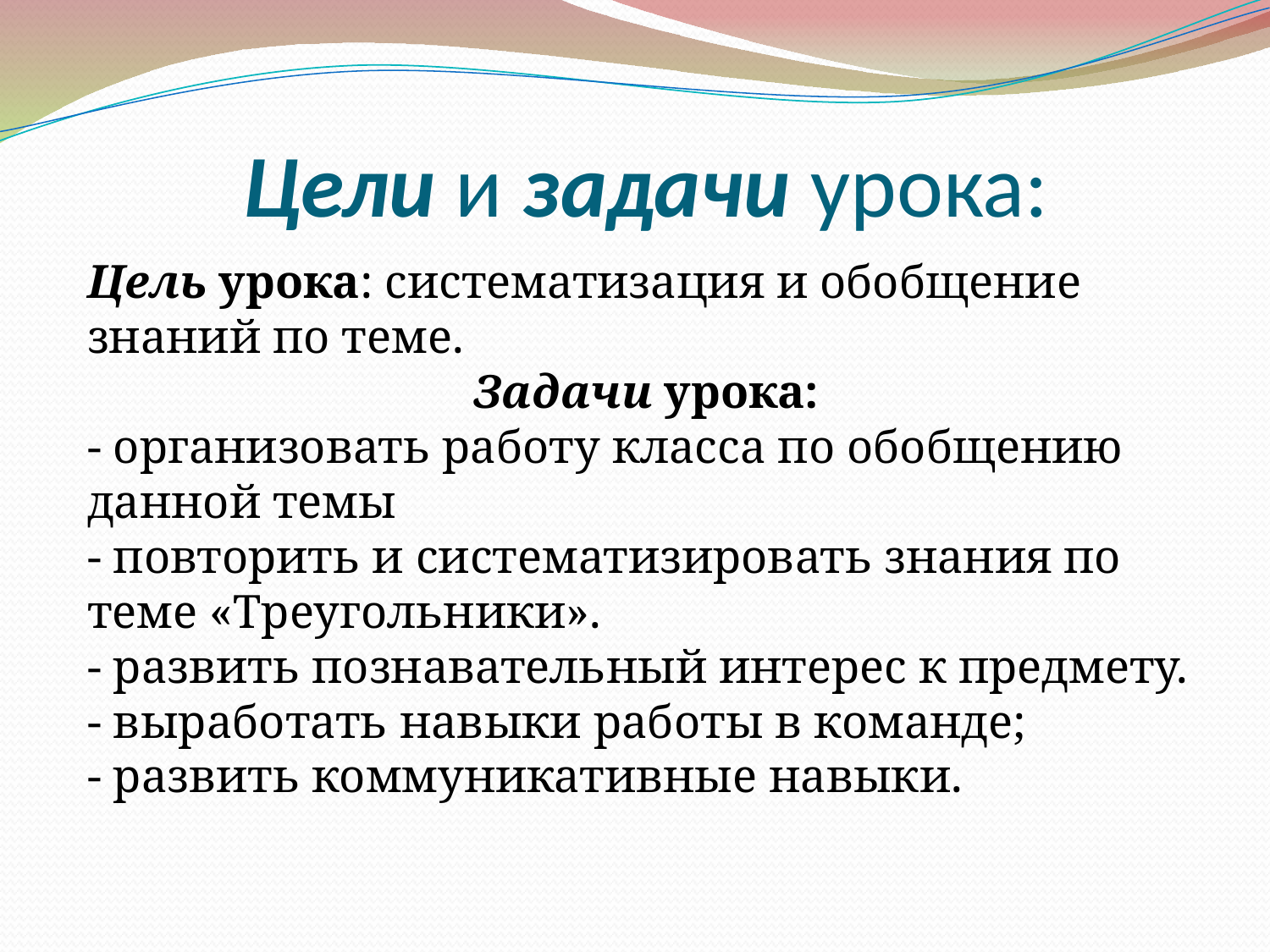

Цели и задачи урока:
Цель урока: систематизация и обобщение знаний по теме.
Задачи урока:
- организовать работу класса по обобщению данной темы
- повторить и систематизировать знания по теме «Треугольники».
- развить познавательный интерес к предмету.
- выработать навыки работы в команде;
- развить коммуникативные навыки.